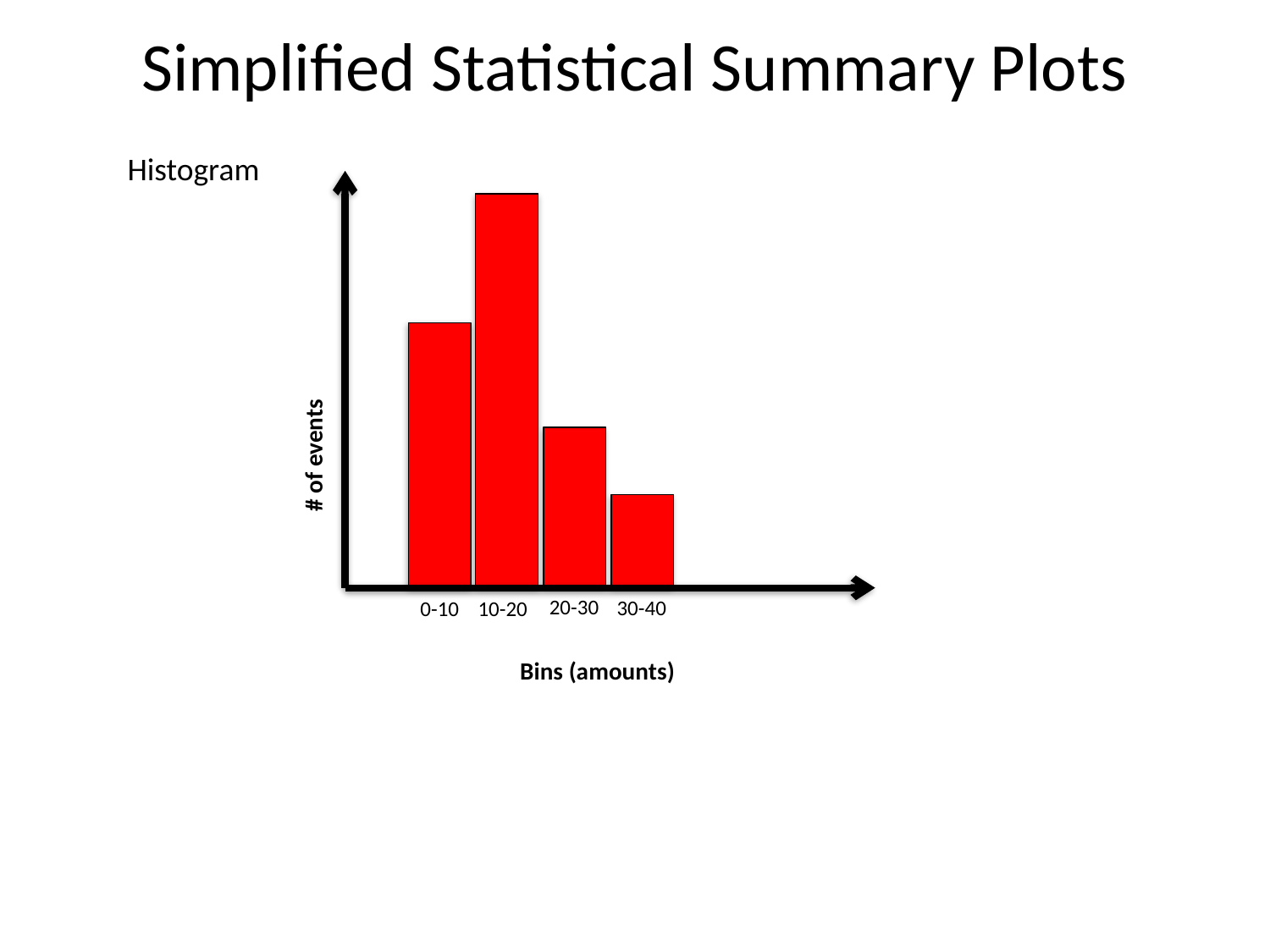

# Simplified Statistical Summary Plots
Histogram

# of events

20-30
30-40
0-10
10-20
Bins (amounts)